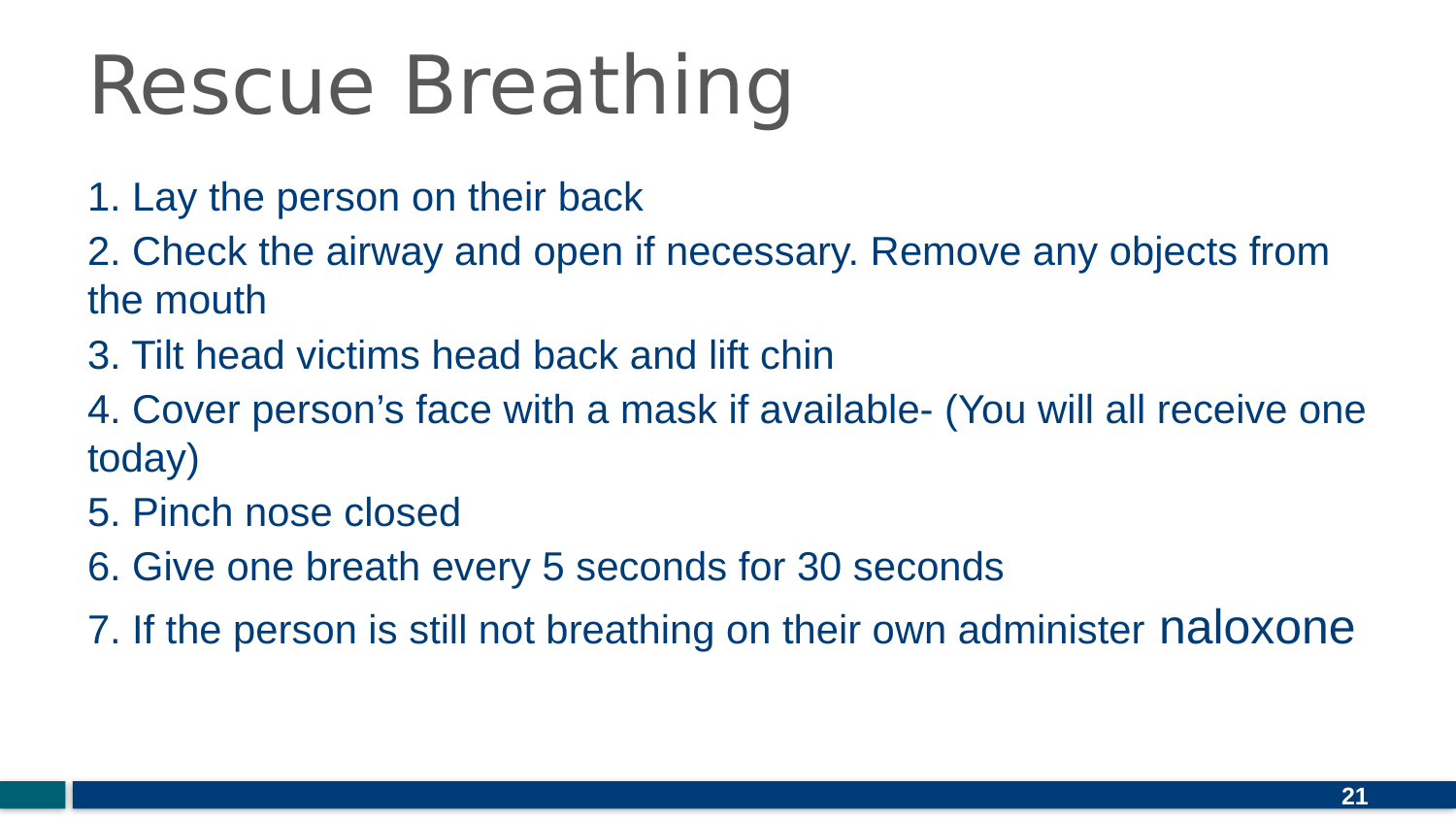

# Rescue Breathing
1. Lay the person on their back
2. Check the airway and open if necessary. Remove any objects from the mouth
3. Tilt head victims head back and lift chin
4. Cover person’s face with a mask if available- (You will all receive one today)
5. Pinch nose closed
6. Give one breath every 5 seconds for 30 seconds
7. If the person is still not breathing on their own administer naloxone